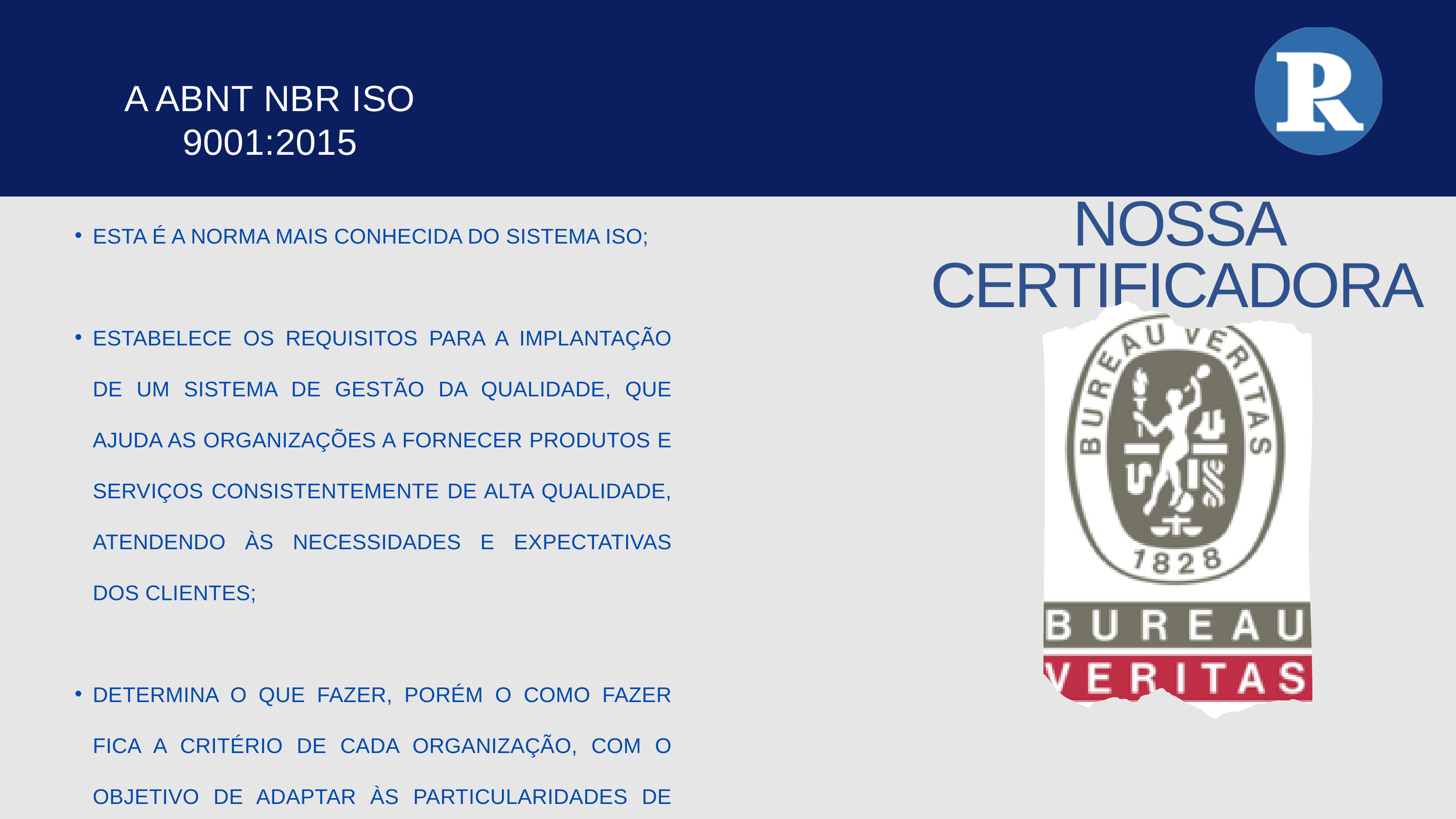

A ABNT NBR ISO 9001:2015
NOSSA CERTIFICADORA
ESTA É A NORMA MAIS CONHECIDA DO SISTEMA ISO;

ESTABELECE OS REQUISITOS PARA A IMPLANTAÇÃO DE UM SISTEMA DE GESTÃO DA QUALIDADE, QUE AJUDA AS ORGANIZAÇÕES A FORNECER PRODUTOS E SERVIÇOS CONSISTENTEMENTE DE ALTA QUALIDADE, ATENDENDO ÀS NECESSIDADES E EXPECTATIVAS DOS CLIENTES;

DETERMINA O QUE FAZER, PORÉM O COMO FAZER FICA A CRITÉRIO DE CADA ORGANIZAÇÃO, COM O OBJETIVO DE ADAPTAR ÀS PARTICULARIDADES DE CADA UMA.